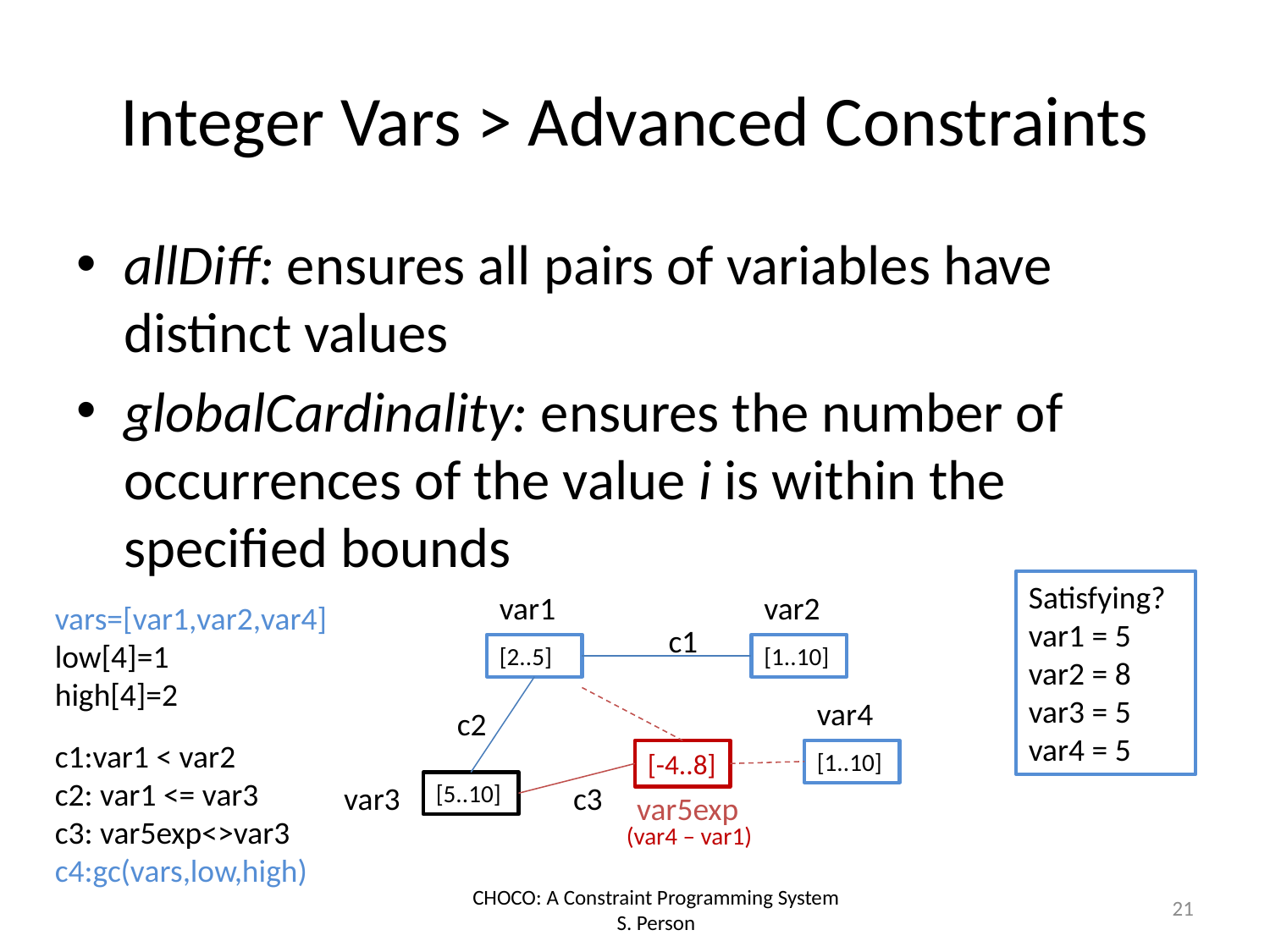

# Integer Vars > Advanced Constraints
allDiff: ensures all pairs of variables have distinct values
globalCardinality: ensures the number of occurrences of the value i is within the specified bounds

Satisfying?
var1 = 5
var2 = 8
var3 = 5
var4 = 5
var1
var2
vars=[var1,var2,var4]
low[4]=1
high[4]=2
c1
[2..5]
[1..10]
var4
c2
c1:var1 < var2
c2: var1 <= var3
c3: var5exp<>var3
c4:gc(vars,low,high)
[-4..8]
[1..10]
var3
[5..10]
c3
var5exp
(var4 – var1)
21